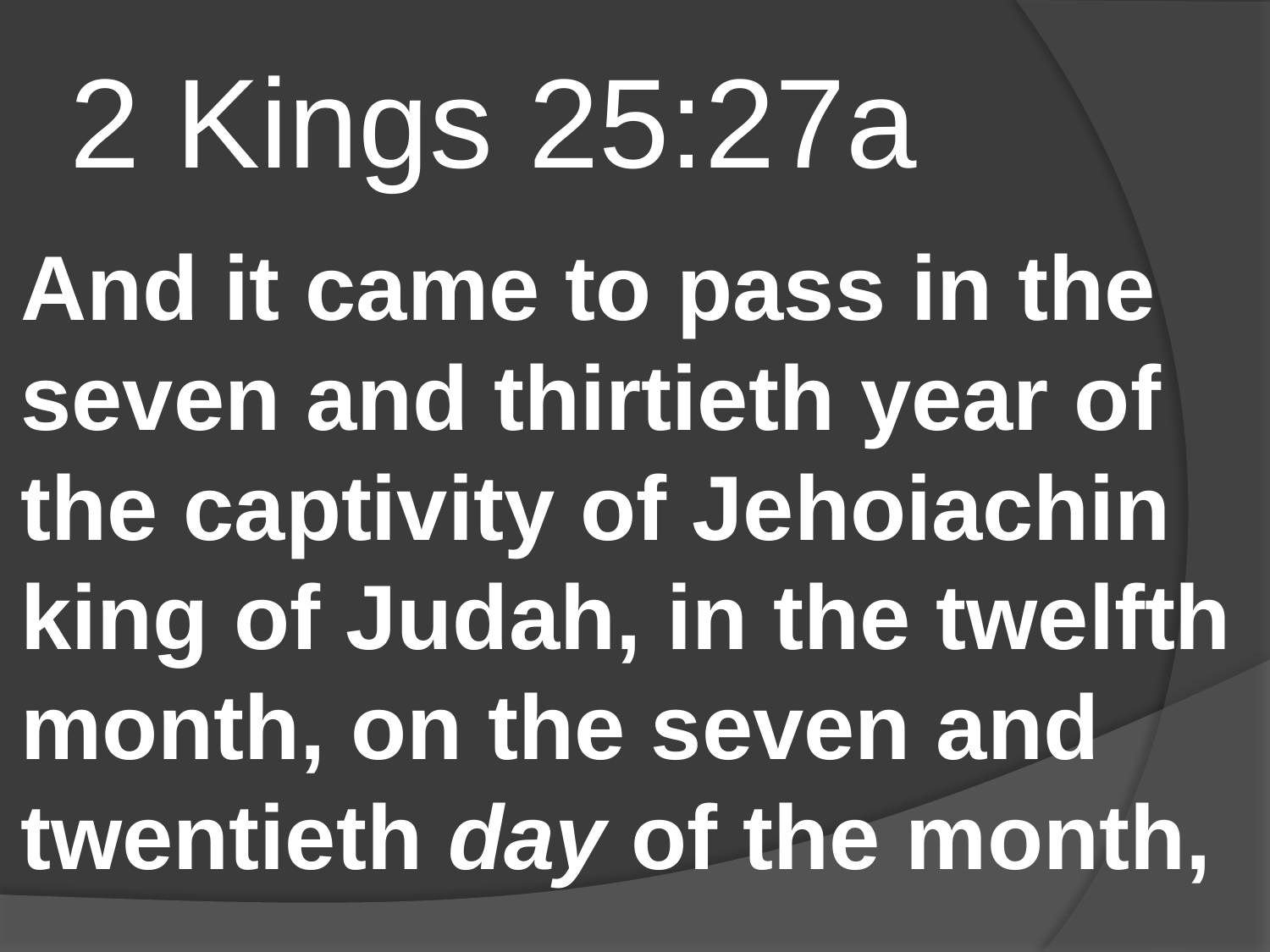

# 2 Kings 25:27a
And it came to pass in the seven and thirtieth year of the captivity of Jehoiachin king of Judah, in the twelfth month, on the seven and twentieth day of the month,